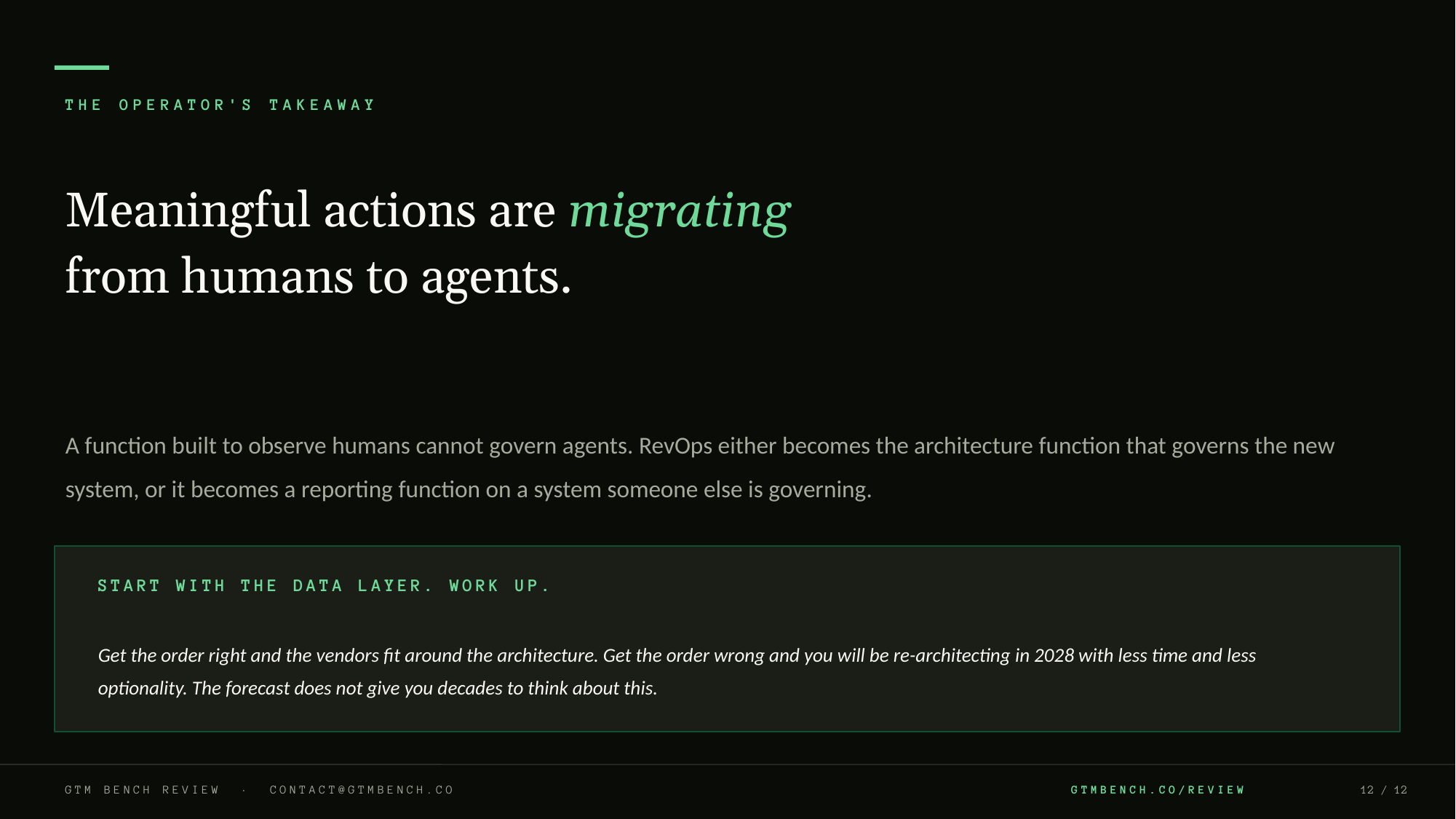

THE OPERATOR'S TAKEAWAY
Meaningful actions are migrating
from humans to agents.
A function built to observe humans cannot govern agents. RevOps either becomes the architecture function that governs the new system, or it becomes a reporting function on a system someone else is governing.

START WITH THE DATA LAYER. WORK UP.
Get the order right and the vendors fit around the architecture. Get the order wrong and you will be re-architecting in 2028 with less time and less optionality. The forecast does not give you decades to think about this.

GTM BENCH REVIEW  ·  CONTACT@GTMBENCH.CO
GTMBENCH.CO/REVIEW
12 / 12